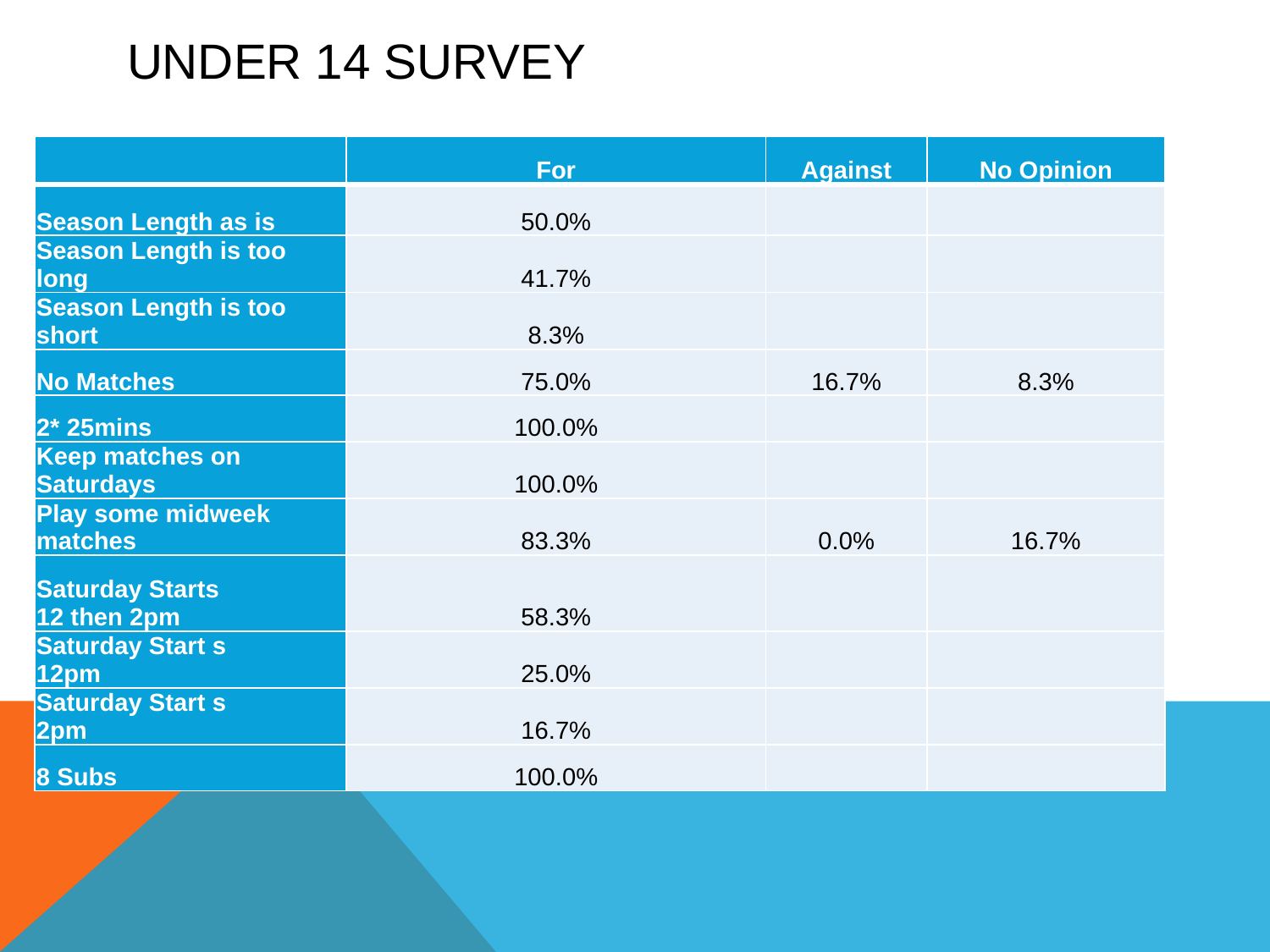

# UNDER 14 SURVEY
|  | For | Against | No Opinion |
| --- | --- | --- | --- |
| Season Length as is | 50.0% |  |  |
| Season Length is too long | 41.7% |  |  |
| Season Length is too short | 8.3% |  |  |
| No Matches | 75.0% | 16.7% | 8.3% |
| 2\* 25mins | 100.0% |  |  |
| Keep matches on Saturdays | 100.0% |  |  |
| Play some midweek matches | 83.3% | 0.0% | 16.7% |
| Saturday Starts 12 then 2pm | 58.3% |  |  |
| Saturday Start s 12pm | 25.0% |  |  |
| Saturday Start s 2pm | 16.7% |  |  |
| 8 Subs | 100.0% |  |  |